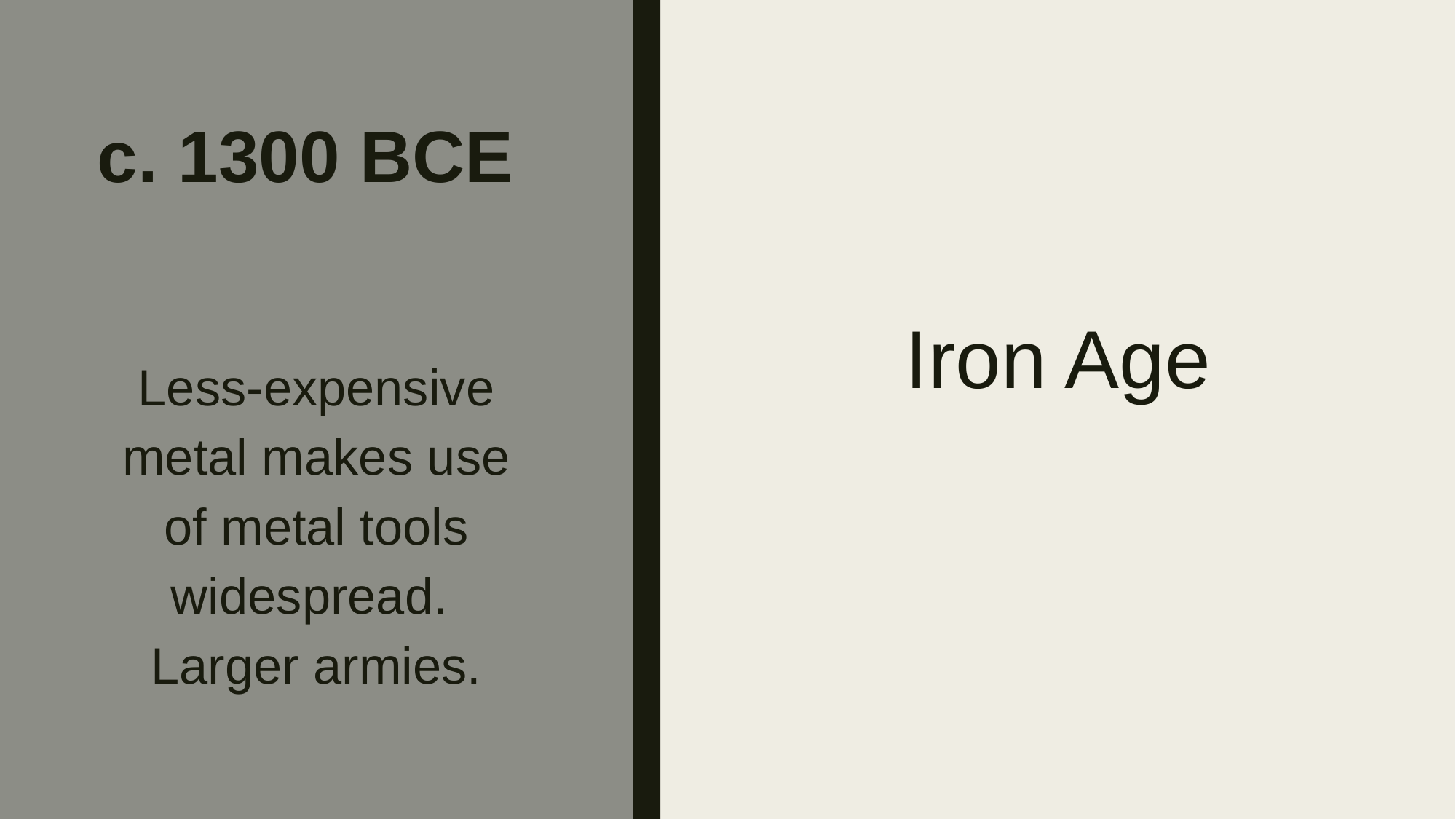

# c. 1300 BCE
Iron Age
Less-expensive metal makes use of metal tools widespread.  Larger armies.